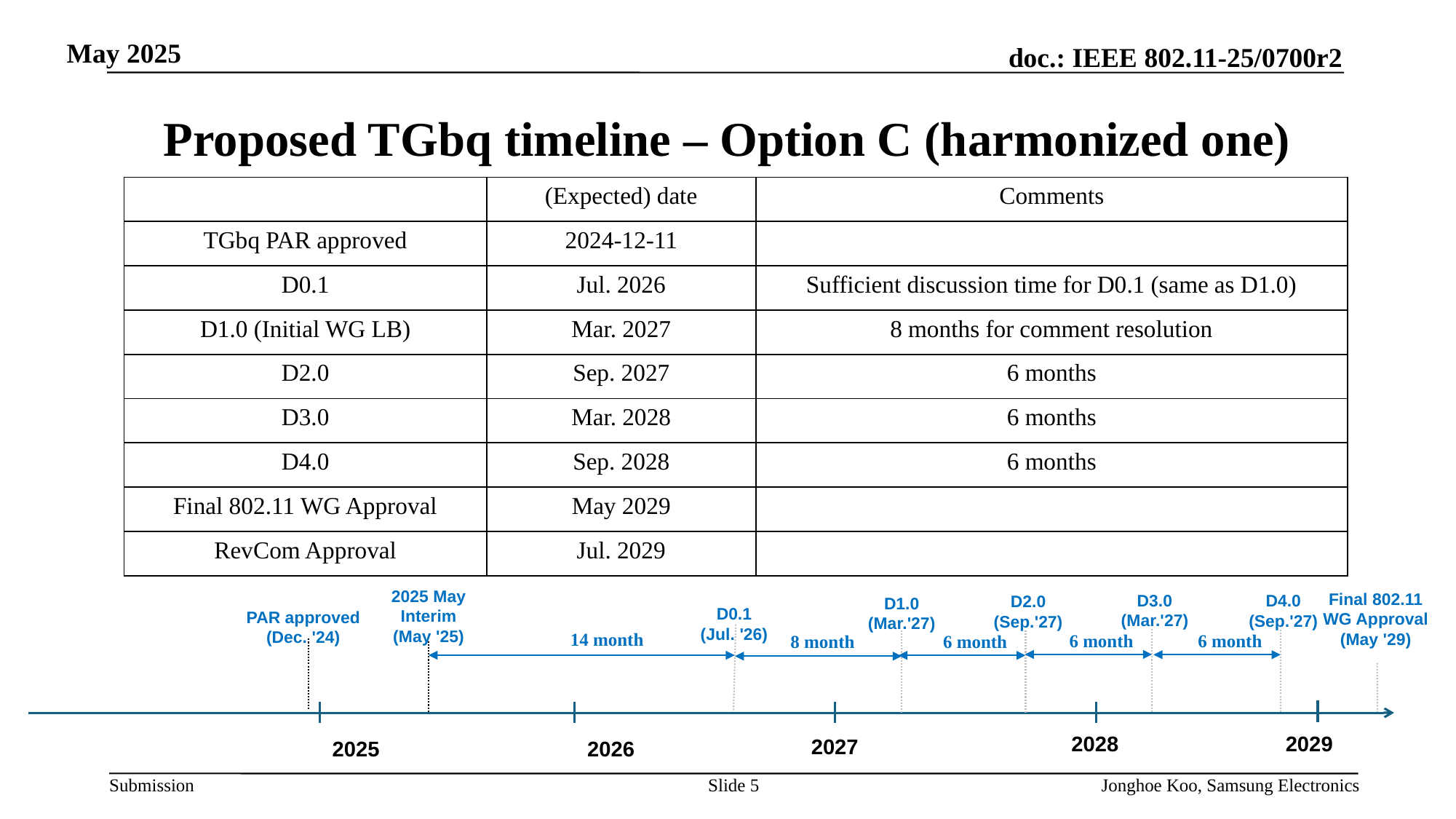

# Proposed TGbq timeline – Option C (harmonized one)
|  | (Expected) date | Comments |
| --- | --- | --- |
| TGbq PAR approved | 2024-12-11 |  |
| D0.1 | Jul. 2026 | Sufficient discussion time for D0.1 (same as D1.0) |
| D1.0 (Initial WG LB) | Mar. 2027 | 8 months for comment resolution |
| D2.0 | Sep. 2027 | 6 months |
| D3.0 | Mar. 2028 | 6 months |
| D4.0 | Sep. 2028 | 6 months |
| Final 802.11 WG Approval | May 2029 |  |
| RevCom Approval | Jul. 2029 |  |
2025 May Interim
(May '25)
Final 802.11 WG Approval
(May '29)
D3.0
(Mar.'27)
D4.0
(Sep.'27)
D2.0
(Sep.'27)
D1.0
(Mar.'27)
D0.1
(Jul. '26)
PAR approved
(Dec. '24)
14 month
6 month
6 month
8 month
6 month
2029
2028
2027
2026
2025
Slide 5
Jonghoe Koo, Samsung Electronics